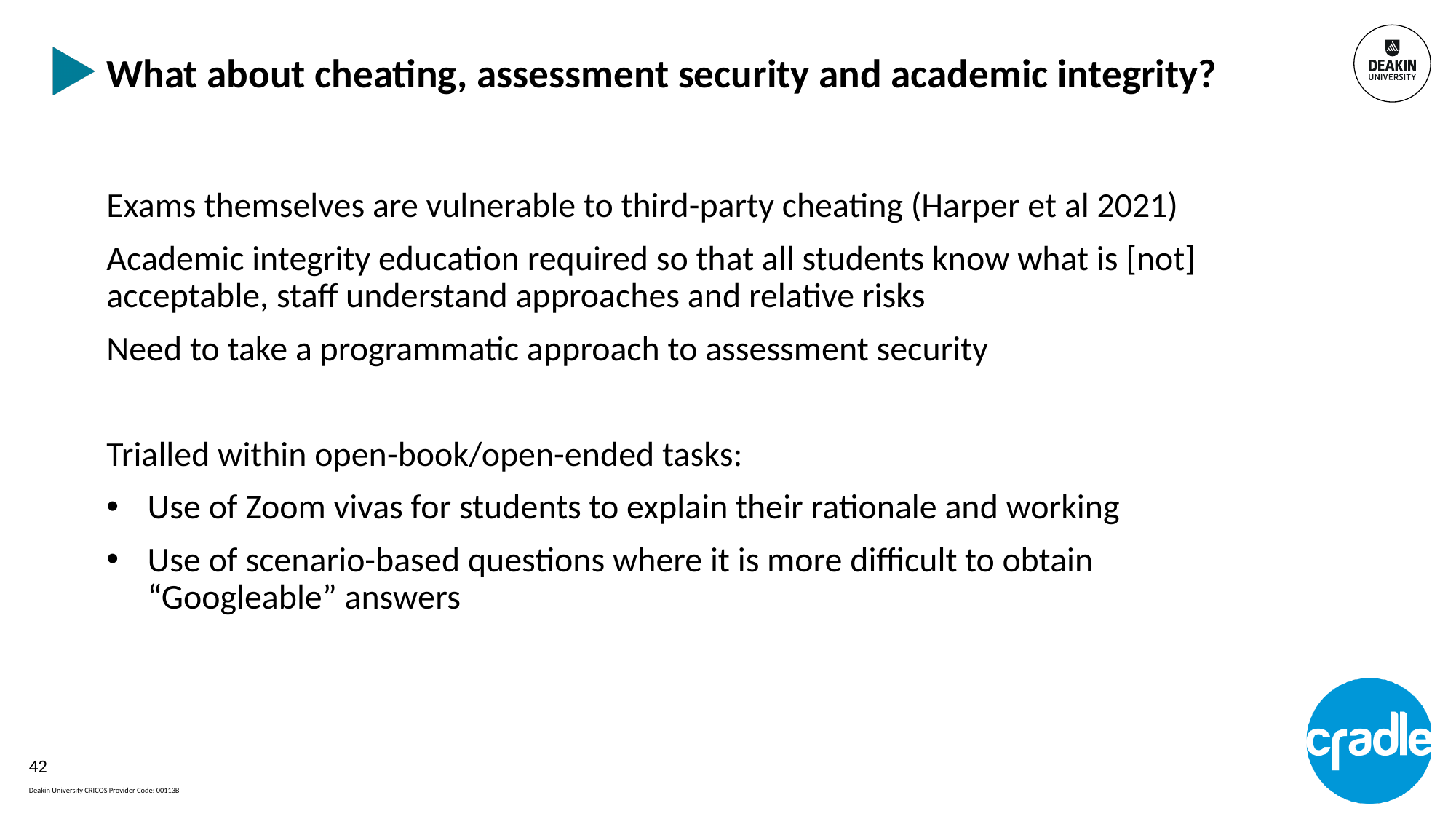

# What about cheating, assessment security and academic integrity?
Exams themselves are vulnerable to third-party cheating (Harper et al 2021)
Academic integrity education required so that all students know what is [not] acceptable, staff understand approaches and relative risks
Need to take a programmatic approach to assessment security

Trialled within open-book/open-ended tasks:
Use of Zoom vivas for students to explain their rationale and working
Use of scenario-based questions where it is more difficult to obtain “Googleable” answers
42
Deakin University CRICOS Provider Code: 00113B